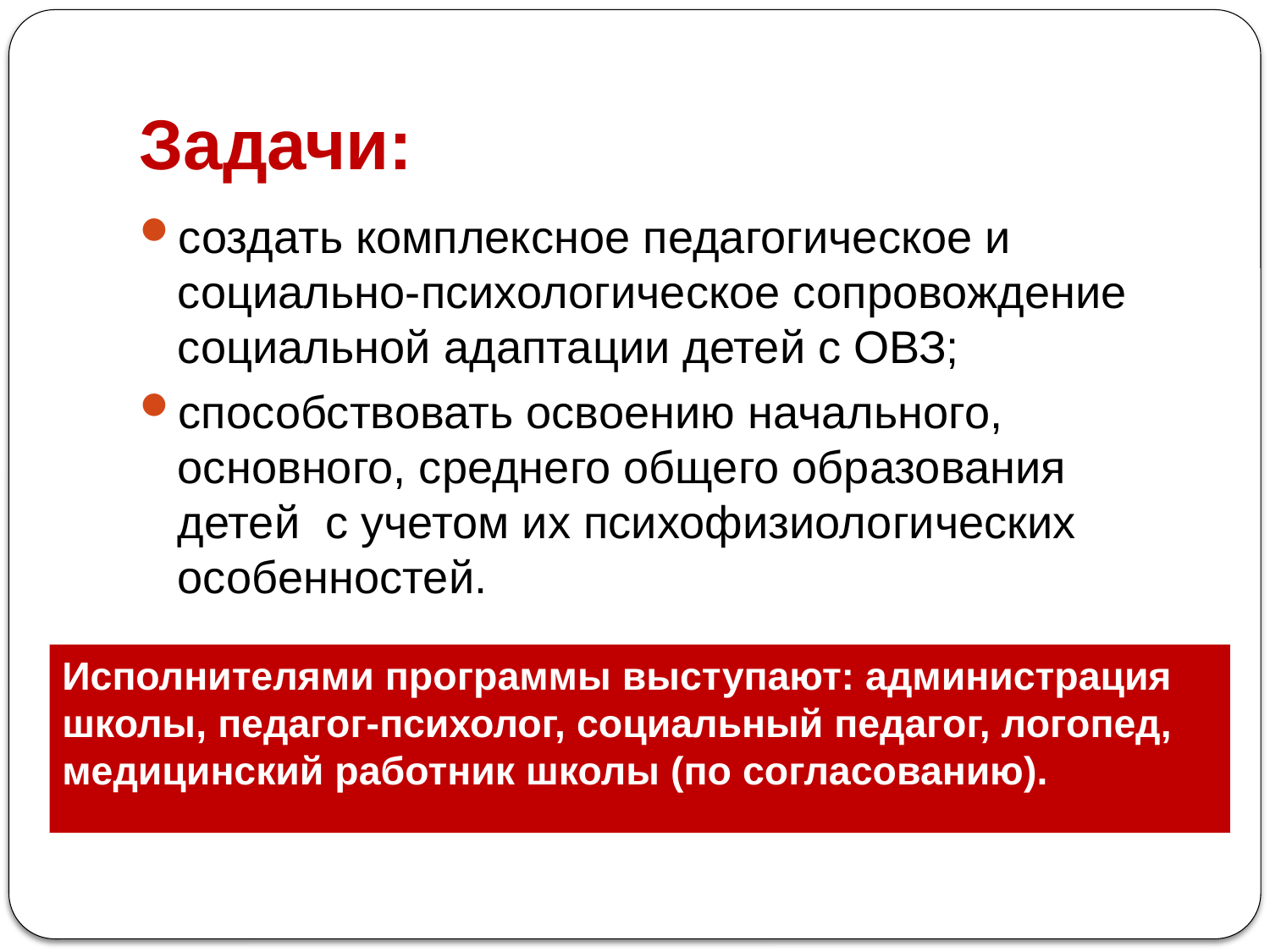

# Задачи:
создать комплексное педагогическое и социально-психологическое сопровождение социальной адаптации детей с ОВЗ;
способствовать освоению начального, основного, среднего общего образования детей  с учетом их психофизиологических особенностей.

Исполнителями программы выступают: администрация школы, педагог-психолог, социальный педагог, логопед,  медицинский работник школы (по согласованию).